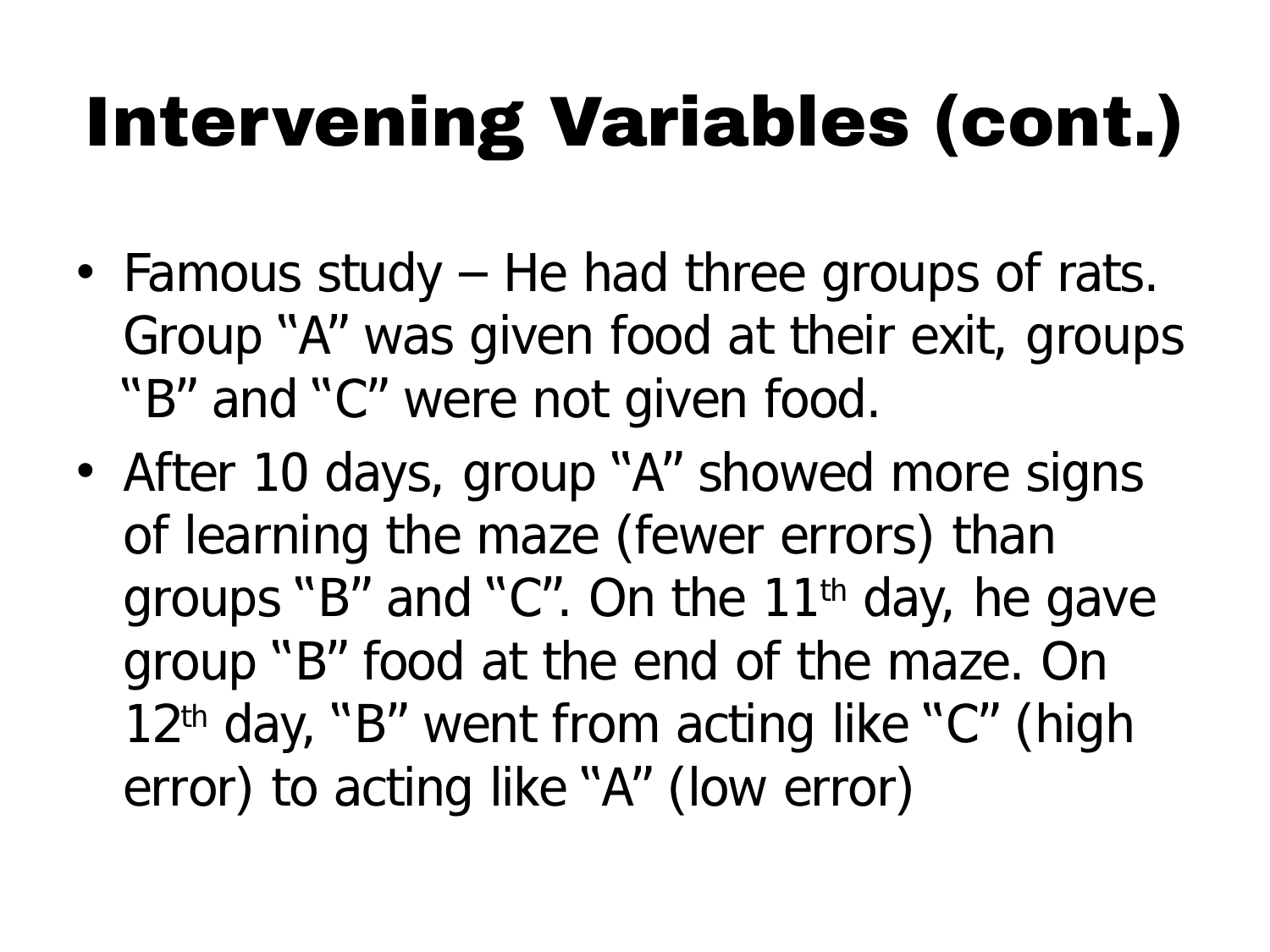

# Intervening Variables (cont.)
Famous study – He had three groups of rats. Group “A” was given food at their exit, groups “B” and “C” were not given food.
After 10 days, group “A” showed more signs of learning the maze (fewer errors) than groups “B” and “C”. On the 11th day, he gave group “B” food at the end of the maze. On 12th day, “B” went from acting like “C” (high error) to acting like “A” (low error)